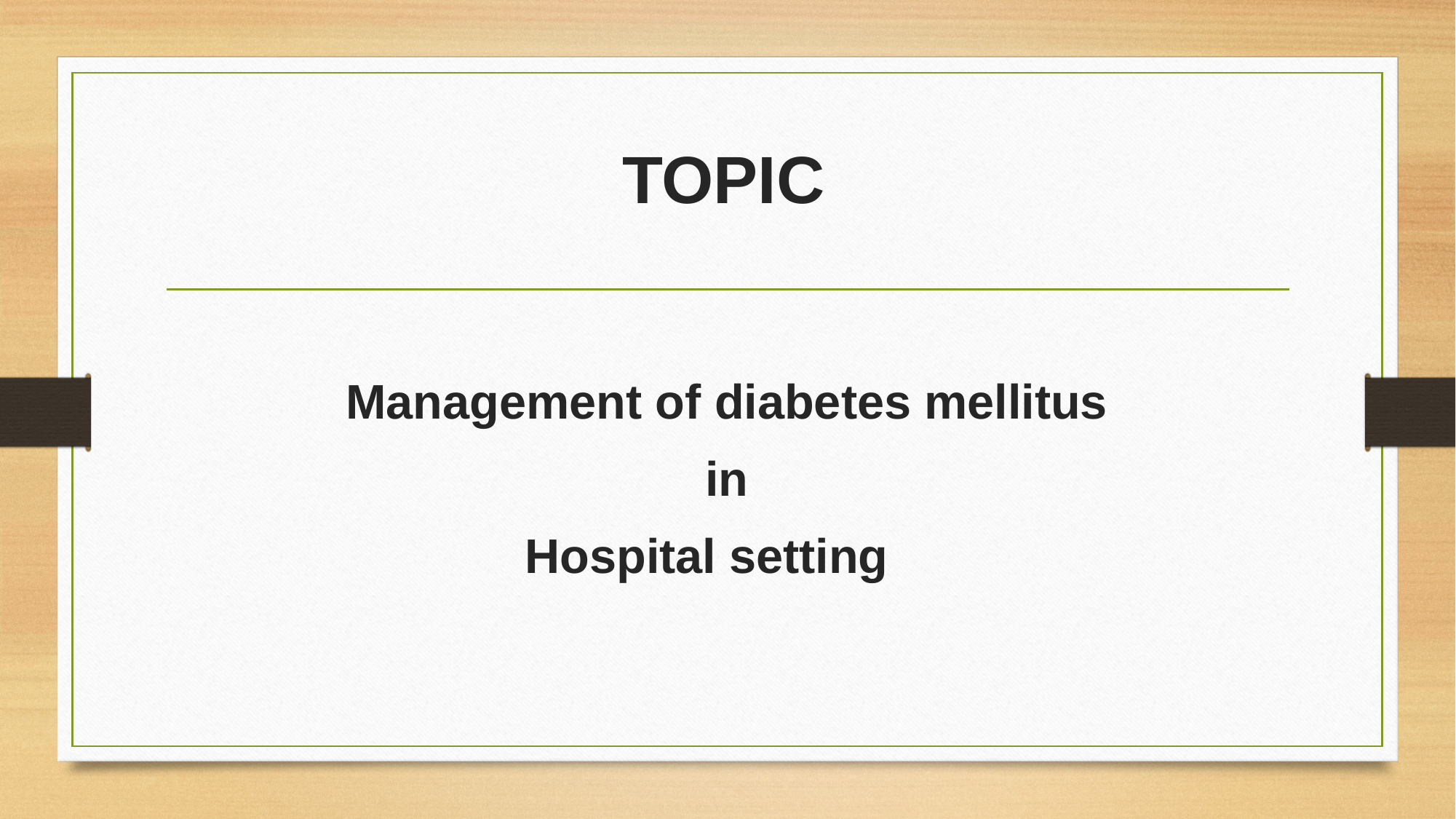

# TOPIC

Management of diabetes mellitus
 in
Hospital setting